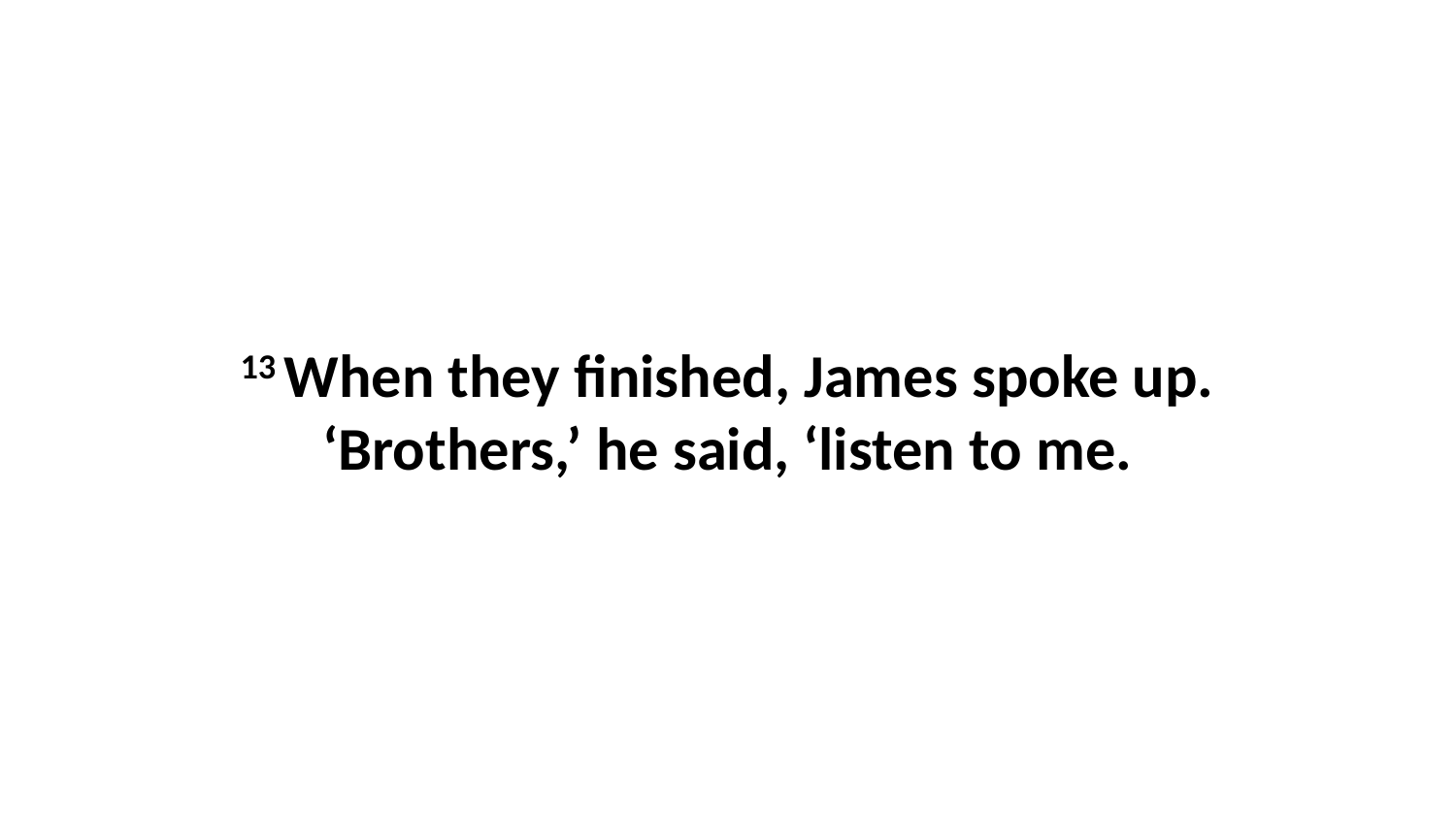

13 When they finished, James spoke up. ‘Brothers,’ he said, ‘listen to me.